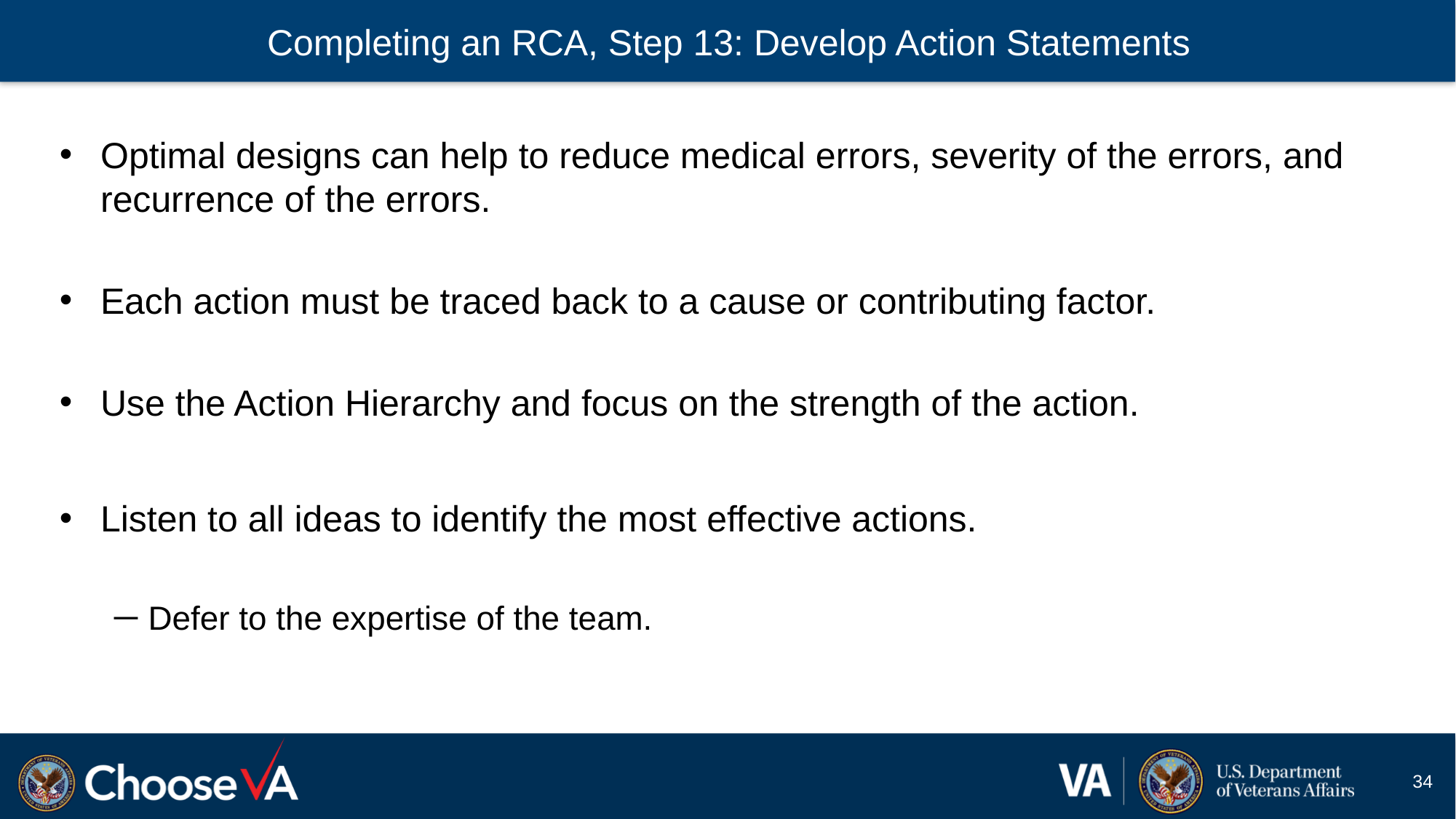

# Completing an RCA, Step 13: Develop Action Statements
Optimal designs can help to reduce medical errors, severity of the errors, and recurrence of the errors.

Each action must be traced back to a cause or contributing factor.

Use the Action Hierarchy and focus on the strength of the action.

Listen to all ideas to identify the most effective actions.

Defer to the expertise of the team.